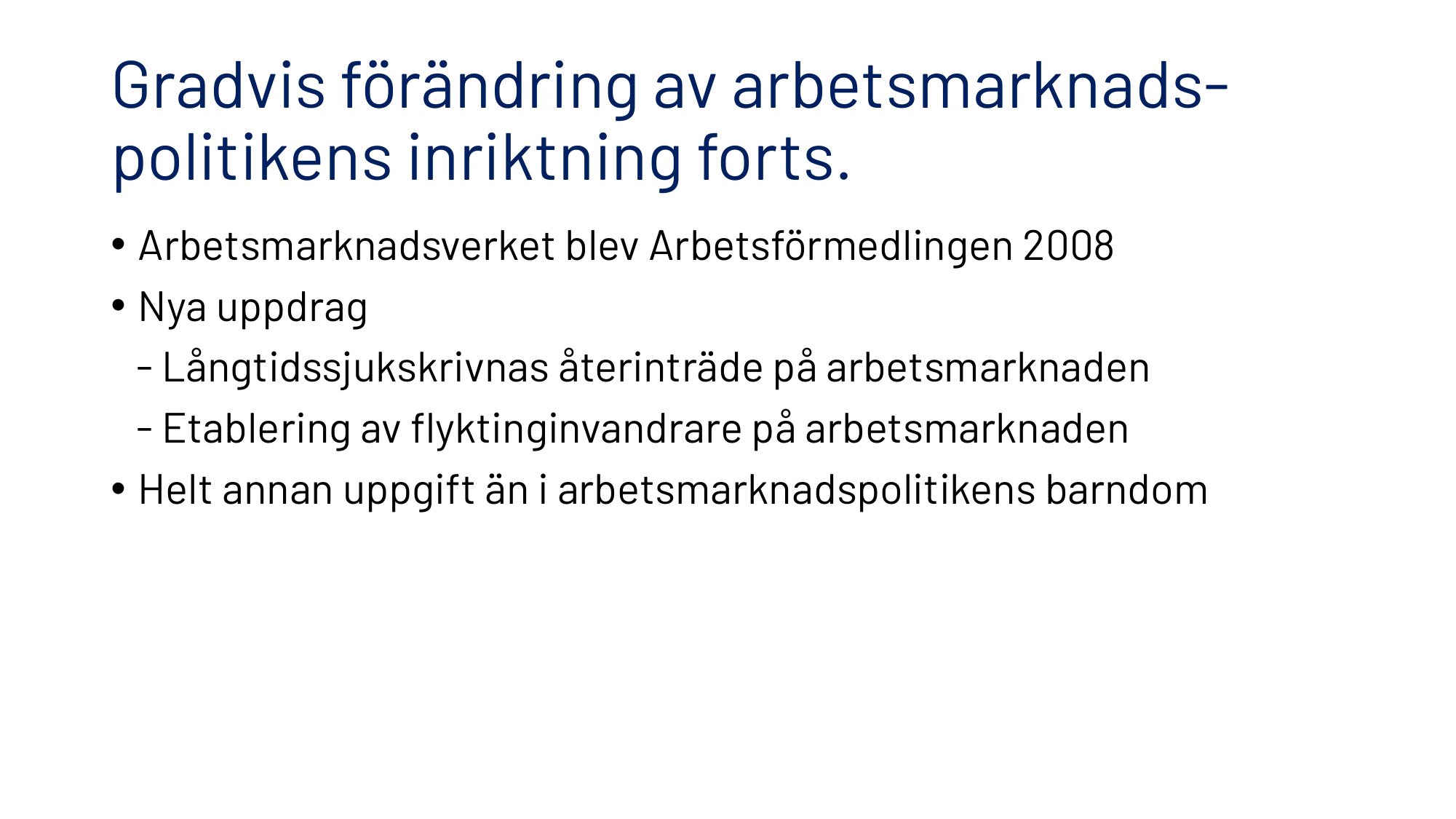

# Gradvis förändring av arbetsmarknads-politikens inriktning forts.
Arbetsmarknadsverket blev Arbetsförmedlingen 2008
Nya uppdrag
   - Långtidssjukskrivnas återinträde på arbetsmarknaden
   - Etablering av flyktinginvandrare på arbetsmarknaden
Helt annan uppgift än i arbetsmarknadspolitikens barndom